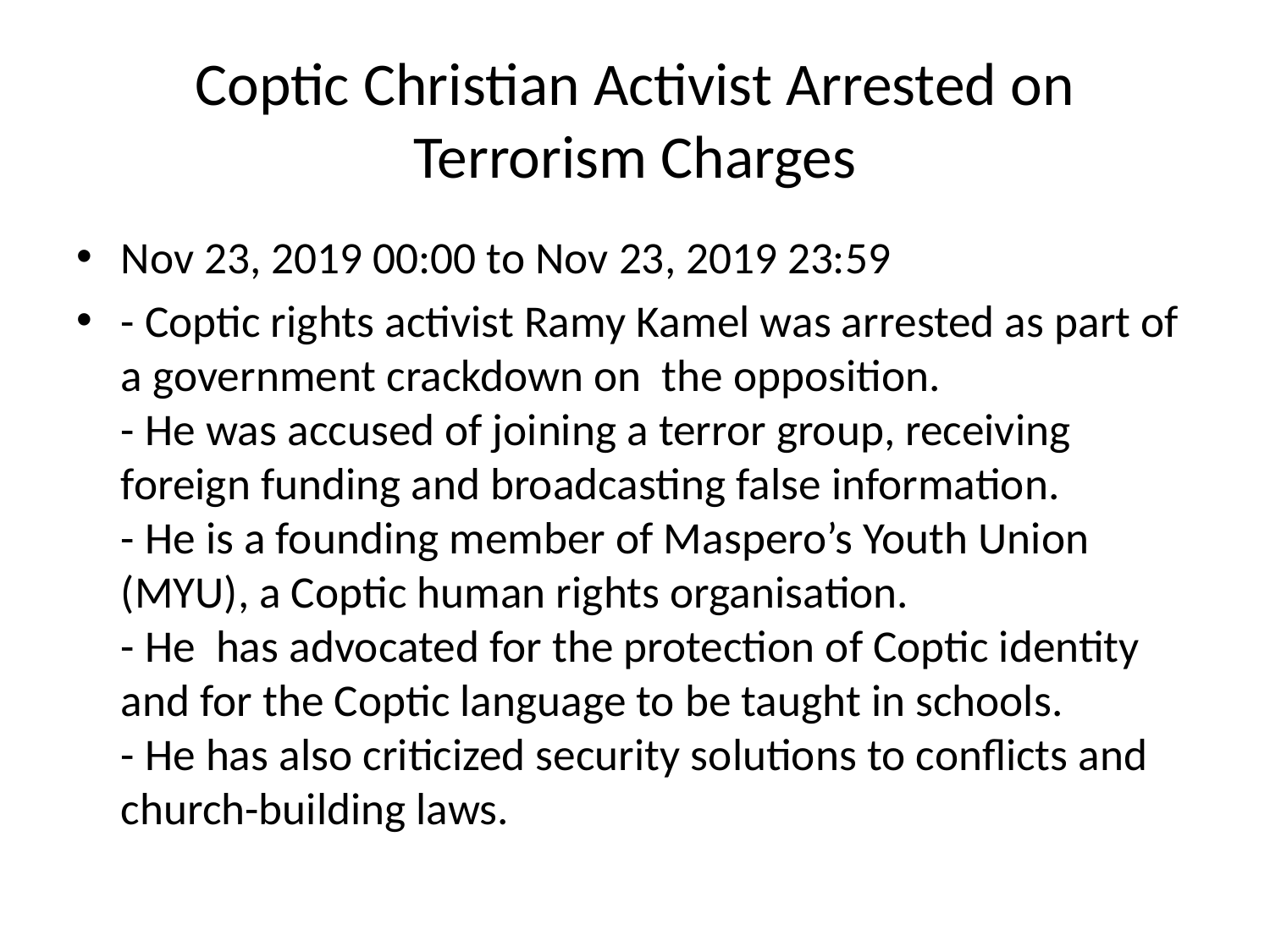

# Coptic Christian Activist Arrested on Terrorism Charges
Nov 23, 2019 00:00 to Nov 23, 2019 23:59
- Coptic rights activist Ramy Kamel was arrested as part of a government crackdown on  the opposition.
- He was accused of joining a terror group, receiving foreign funding and broadcasting false information.
- He is a founding member of Maspero’s Youth Union (MYU), a Coptic human rights organisation.
- He  has advocated for the protection of Coptic identity and for the Coptic language to be taught in schools.
- He has also criticized security solutions to conflicts and church-building laws.